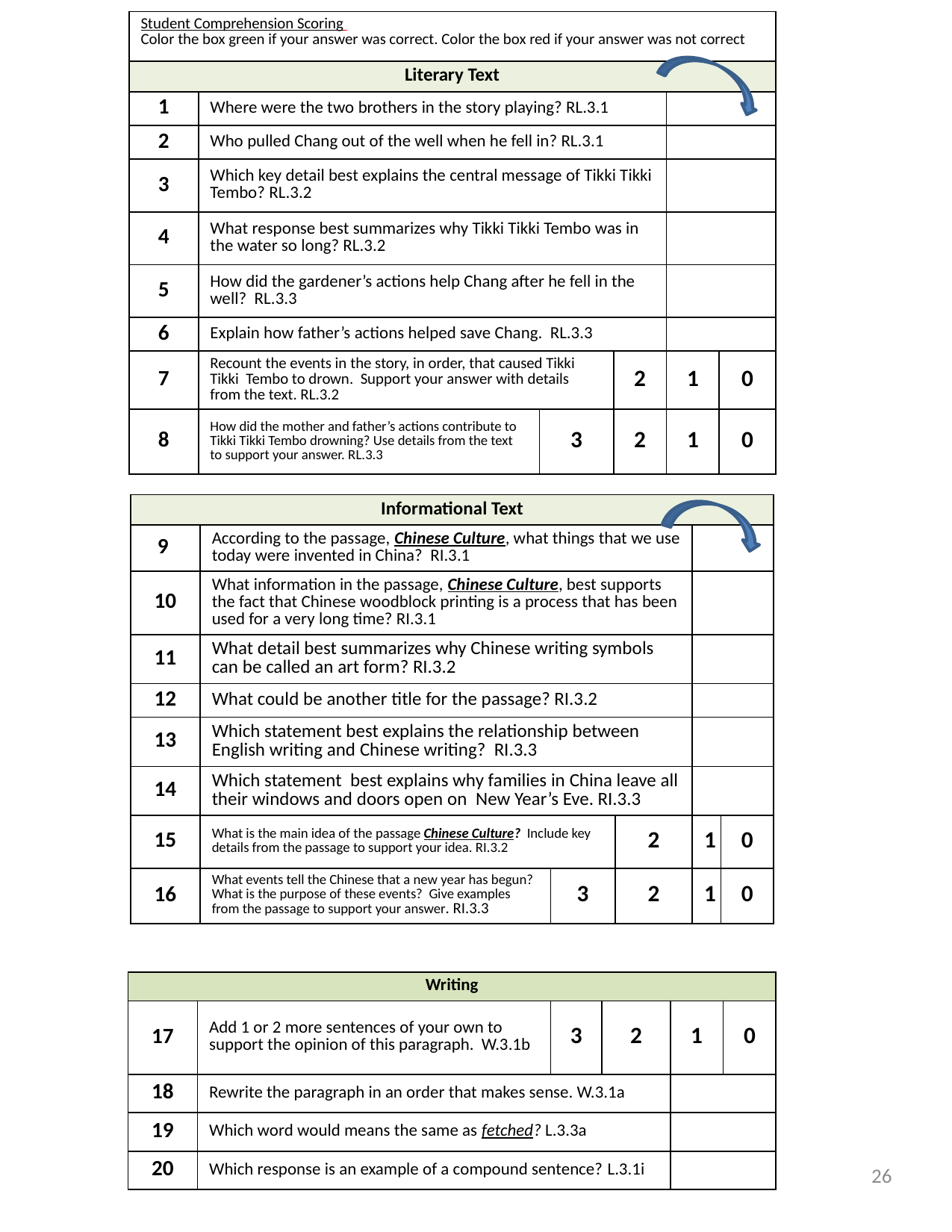

| Student Comprehension Scoring Color the box green if your answer was correct. Color the box red if your answer was not correct |  |  |  |  |  |
| --- | --- | --- | --- | --- | --- |
| Literary Text |  |  |  |  |  |
| 1 | Where were the two brothers in the story playing? RL.3.1 |  |  |  |  |
| 2 | Who pulled Chang out of the well when he fell in? RL.3.1 |  |  |  |  |
| 3 | Which key detail best explains the central message of Tikki Tikki Tembo? RL.3.2 |  |  |  |  |
| 4 | What response best summarizes why Tikki Tikki Tembo was in the water so long? RL.3.2 |  |  |  |  |
| 5 | How did the gardener’s actions help Chang after he fell in the well? RL.3.3 |  |  |  |  |
| 6 | Explain how father’s actions helped save Chang. RL.3.3 |  |  |  |  |
| 7 | Recount the events in the story, in order, that caused Tikki Tikki Tembo to drown. Support your answer with details from the text. RL.3.2 |  | 2 | 1 | 0 |
| 8 | How did the mother and father’s actions contribute to Tikki Tikki Tembo drowning? Use details from the text to support your answer. RL.3.3 | 3 | 2 | 1 | 0 |

| Informational Text |  |  |  |  |  |
| --- | --- | --- | --- | --- | --- |
| 9 | According to the passage, Chinese Culture, what things that we use today were invented in China? RI.3.1 |  |  |  |  |
| 10 | What information in the passage, Chinese Culture, best supports the fact that Chinese woodblock printing is a process that has been used for a very long time? RI.3.1 |  |  |  |  |
| 11 | What detail best summarizes why Chinese writing symbols can be called an art form? RI.3.2 |  |  |  |  |
| 12 | What could be another title for the passage? RI.3.2 |  |  |  |  |
| 13 | Which statement best explains the relationship between English writing and Chinese writing? RI.3.3 |  |  |  |  |
| 14 | Which statement best explains why families in China leave all their windows and doors open on New Year’s Eve. RI.3.3 |  |  |  |  |
| 15 | What is the main idea of the passage Chinese Culture? Include key details from the passage to support your idea. RI.3.2 |  | 2 | 1 | 0 |
| 16 | What events tell the Chinese that a new year has begun? What is the purpose of these events? Give examples from the passage to support your answer. RI.3.3 | 3 | 2 | 1 | 0 |

| Writing |  |  |  |  |  |
| --- | --- | --- | --- | --- | --- |
| 17 | Add 1 or 2 more sentences of your own to support the opinion of this paragraph. W.3.1b | 3 | 2 | 1 | 0 |
| 18 | Rewrite the paragraph in an order that makes sense. W.3.1a |  |  |  |  |
| 19 | Which word would means the same as fetched? L.3.3a |  |  |  |  |
| 20 | Which response is an example of a compound sentence? L.3.1i |  |  |  |  |
26